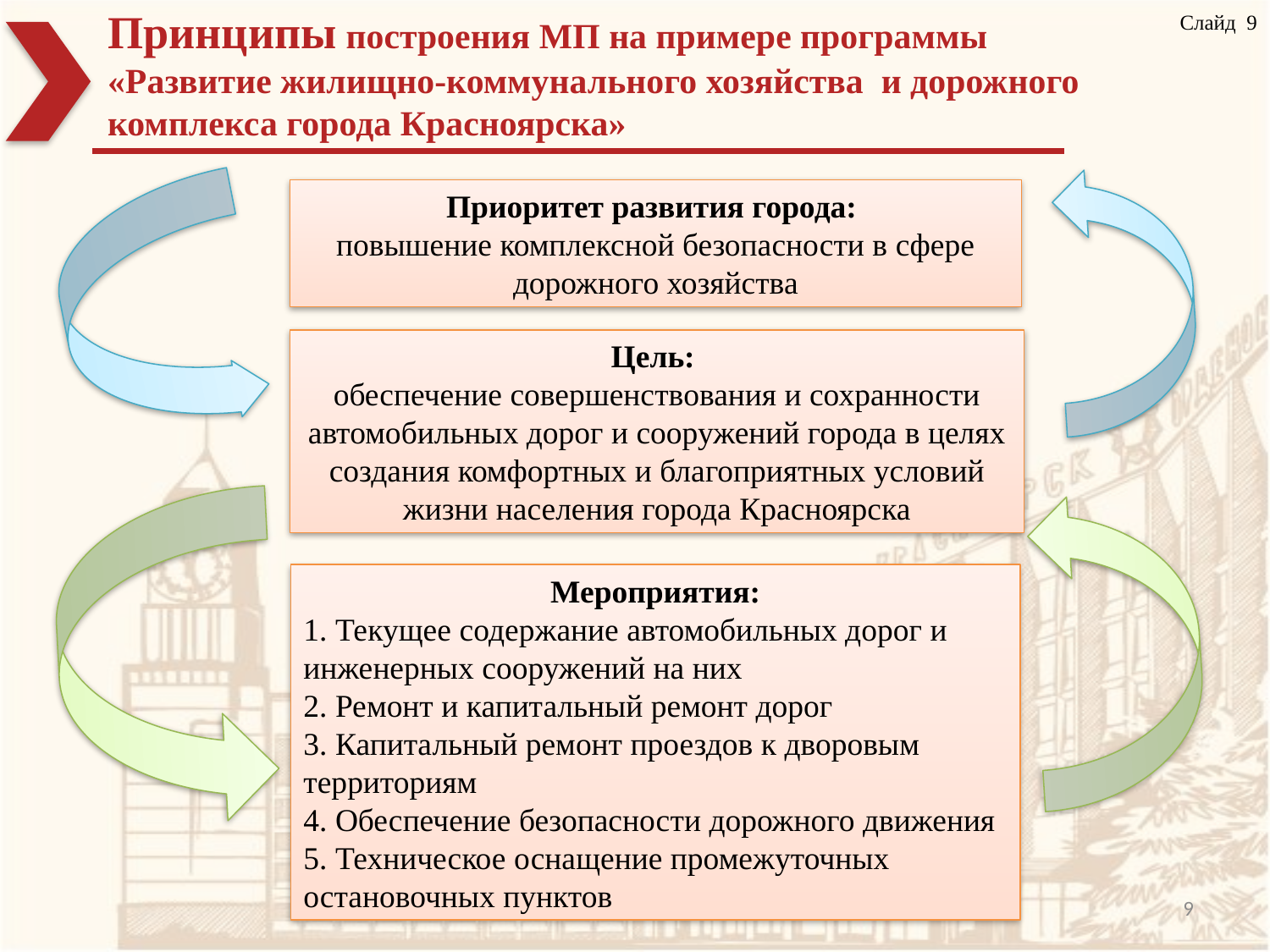

Слайд  9

# Принципы построения МП на примере программы «Развитие жилищно-коммунального хозяйства  и дорожного комплекса города Красноярска»
Приоритет развития города:
повышение комплексной безопасности в сфере дорожного хозяйства

Цель:
обеспечение совершенствования и сохранности автомобильных дорог и сооружений города в целях создания комфортных и благоприятных условий жизни населения города Красноярска

Мероприятия:
1. Текущее содержание автомобильных дорог и инженерных сооружений на них
2. Ремонт и капитальный ремонт дорог
3. Капитальный ремонт проездов к дворовым территориям
4. Обеспечение безопасности дорожного движения
5. Техническое оснащение промежуточных остановочных пунктов

9